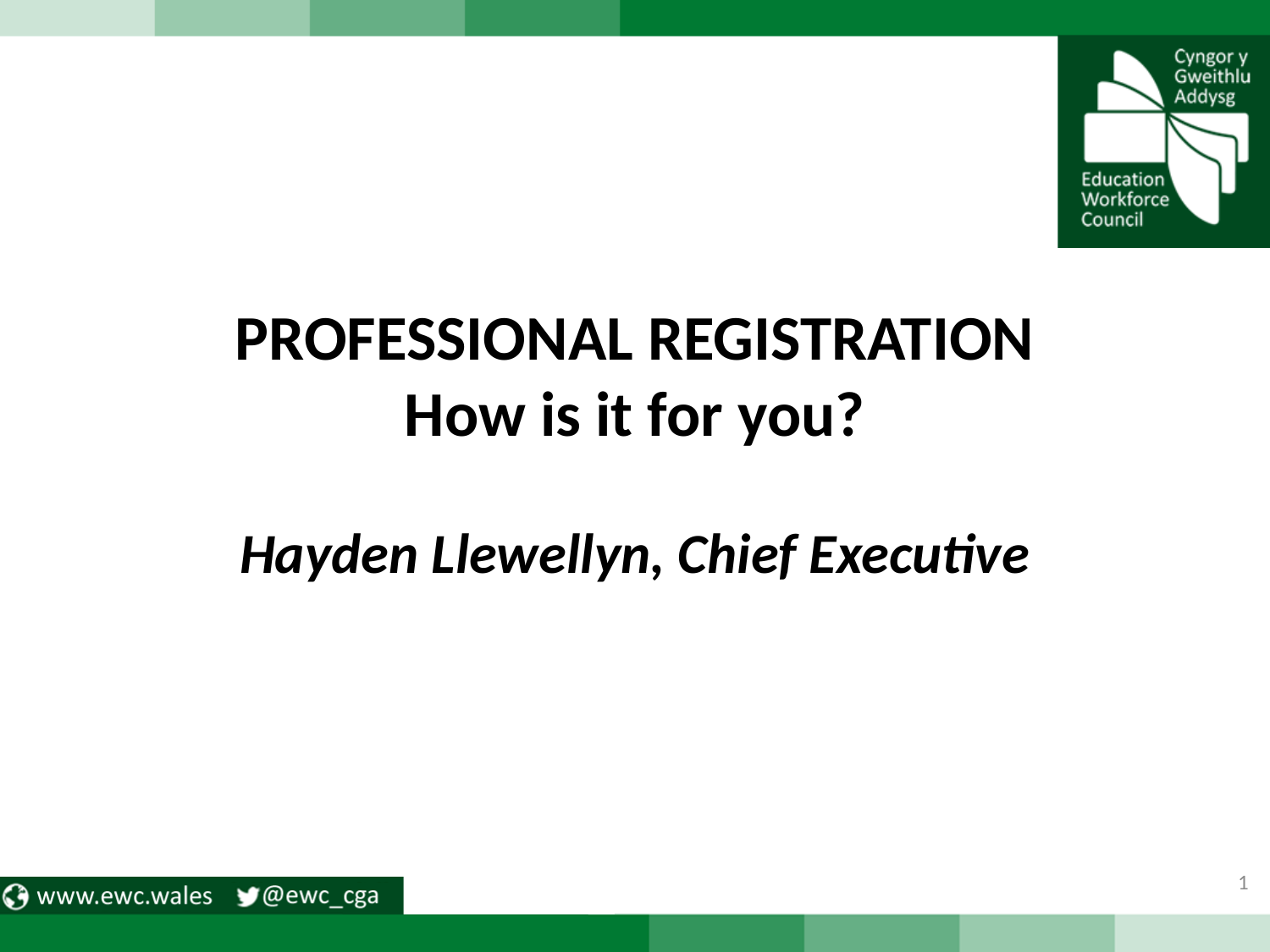

PROFESSIONAL REGISTRATION
How is it for you?

Hayden Llewellyn, Chief Executive

1